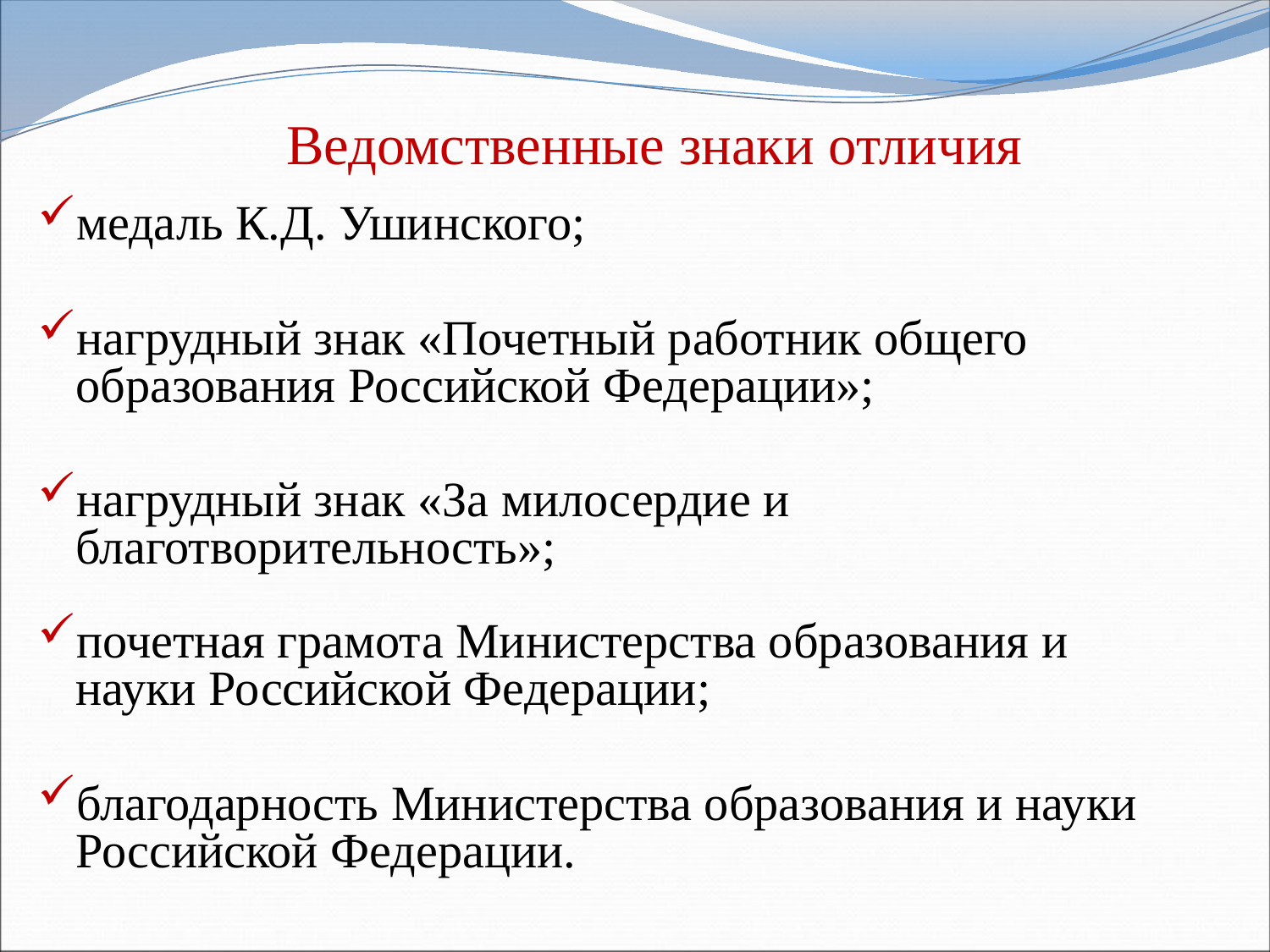

# Ведомственные знаки отличия
медаль К.Д. Ушинского;

нагрудный знак «Почетный работник общего образования Российской Федерации»;

нагрудный знак «За милосердие и благотворительность»;

почетная грамота Министерства образования и науки Российской Федерации;

благодарность Министерства образования и науки Российской Федерации.